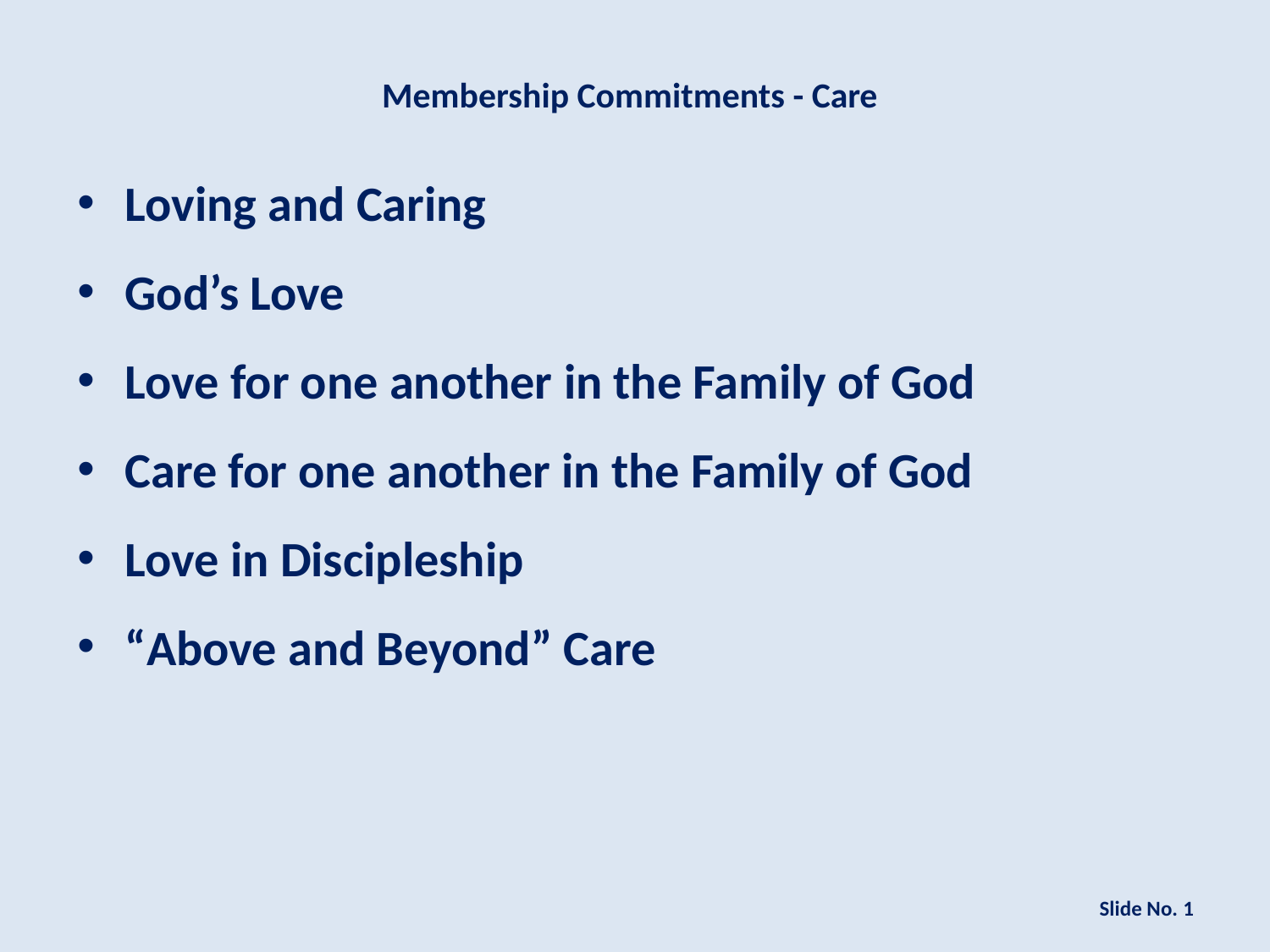

Membership Commitments - Care
Loving and Caring
God’s Love
Love for one another in the Family of God
Care for one another in the Family of God
Love in Discipleship
“Above and Beyond” Care

Slide No. 1